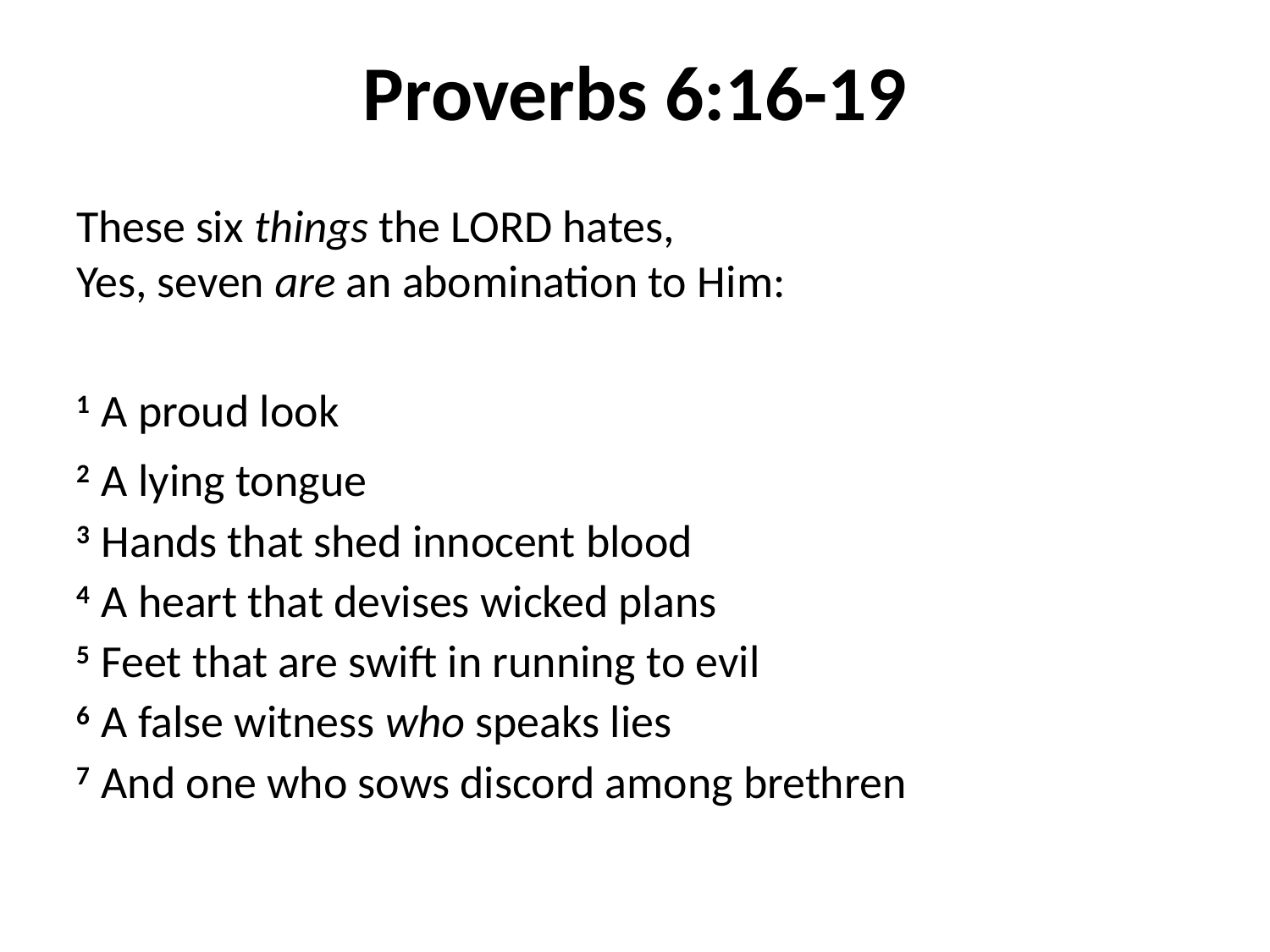

# Proverbs 6:16-19
These six things the Lord hates,
Yes, seven are an abomination to Him:
1  A proud look
2  A lying tongue
3  Hands that shed innocent blood
4  A heart that devises wicked plans
5  Feet that are swift in running to evil
6  A false witness who speaks lies
7  And one who sows discord among brethren